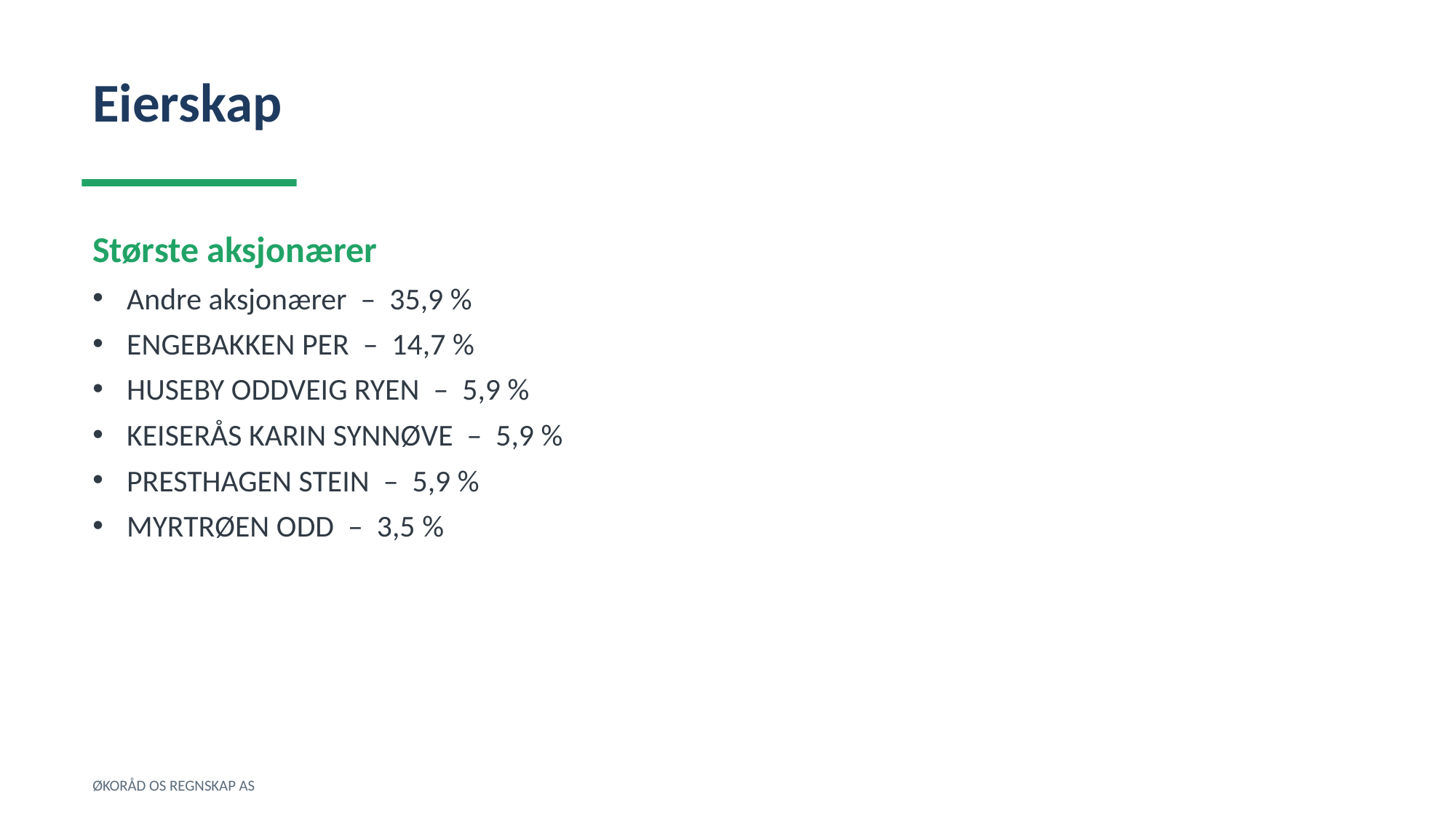

Eierskap

Største aksjonærer
Andre aksjonærer  –  35,9 %
ENGEBAKKEN PER  –  14,7 %
HUSEBY ODDVEIG RYEN  –  5,9 %
KEISERÅS KARIN SYNNØVE  –  5,9 %
PRESTHAGEN STEIN  –  5,9 %
MYRTRØEN ODD  –  3,5 %
ØKORÅD OS REGNSKAP AS